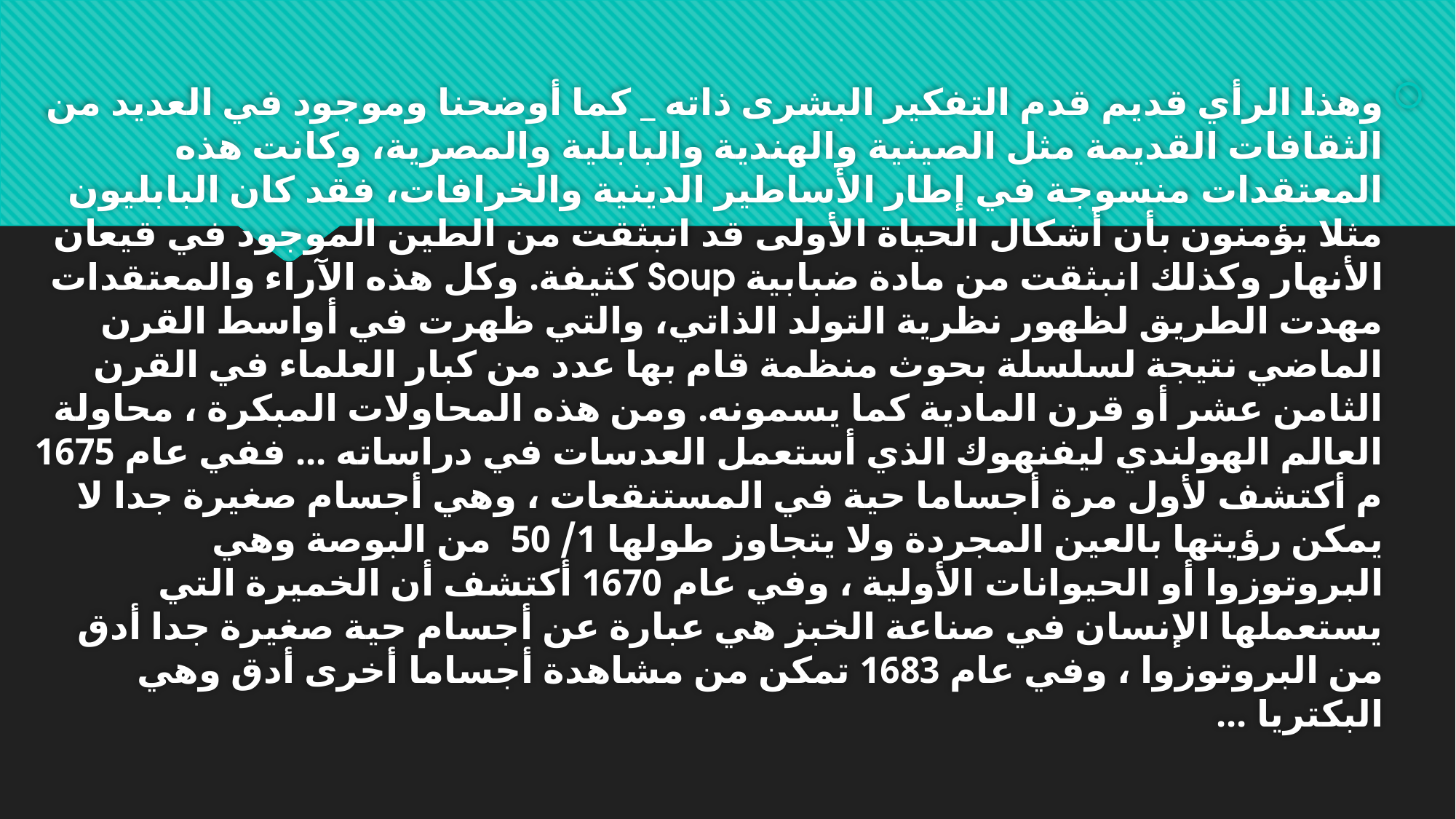

وهذا الرأي قديم قدم التفكير البشرى ذاته _ كما أوضحنا وموجود في العديد من الثقافات القديمة مثل الصينية والهندية والبابلية والمصرية، وكانت هذه المعتقدات منسوجة في إطار الأساطير الدينية والخرافات، فقد كان البابليون مثلا يؤمنون بأن أشكال الحياة الأولى قد انبثقت من الطين الموجود في قيعان الأنهار وكذلك انبثقت من مادة ضبابية Soup كثيفة. وكل هذه الآراء والمعتقدات مهدت الطريق لظهور نظرية التولد الذاتي، والتي ظهرت في أواسط القرن الماضي نتيجة لسلسلة بحوث منظمة قام بها عدد من كبار العلماء في القرن الثامن عشر أو قرن المادية كما يسمونه. ومن هذه المحاولات المبكرة ، محاولة العالم الهولندي ليفنهوك الذي أستعمل العدسات في دراساته ... ففي عام 1675 م أكتشف لأول مرة أجساما حية في المستنقعات ، وهي أجسام صغيرة جدا لا يمكن رؤيتها بالعين المجردة ولا يتجاوز طولها 1/ 50  من البوصة وهي البروتوزوا أو الحيوانات الأولية ، وفي عام 1670 أكتشف أن الخميرة التي يستعملها الإنسان في صناعة الخبز هي عبارة عن أجسام حية صغيرة جدا أدق من البروتوزوا ، وفي عام 1683 تمكن من مشاهدة أجساما أخرى أدق وهي البكتريا ...